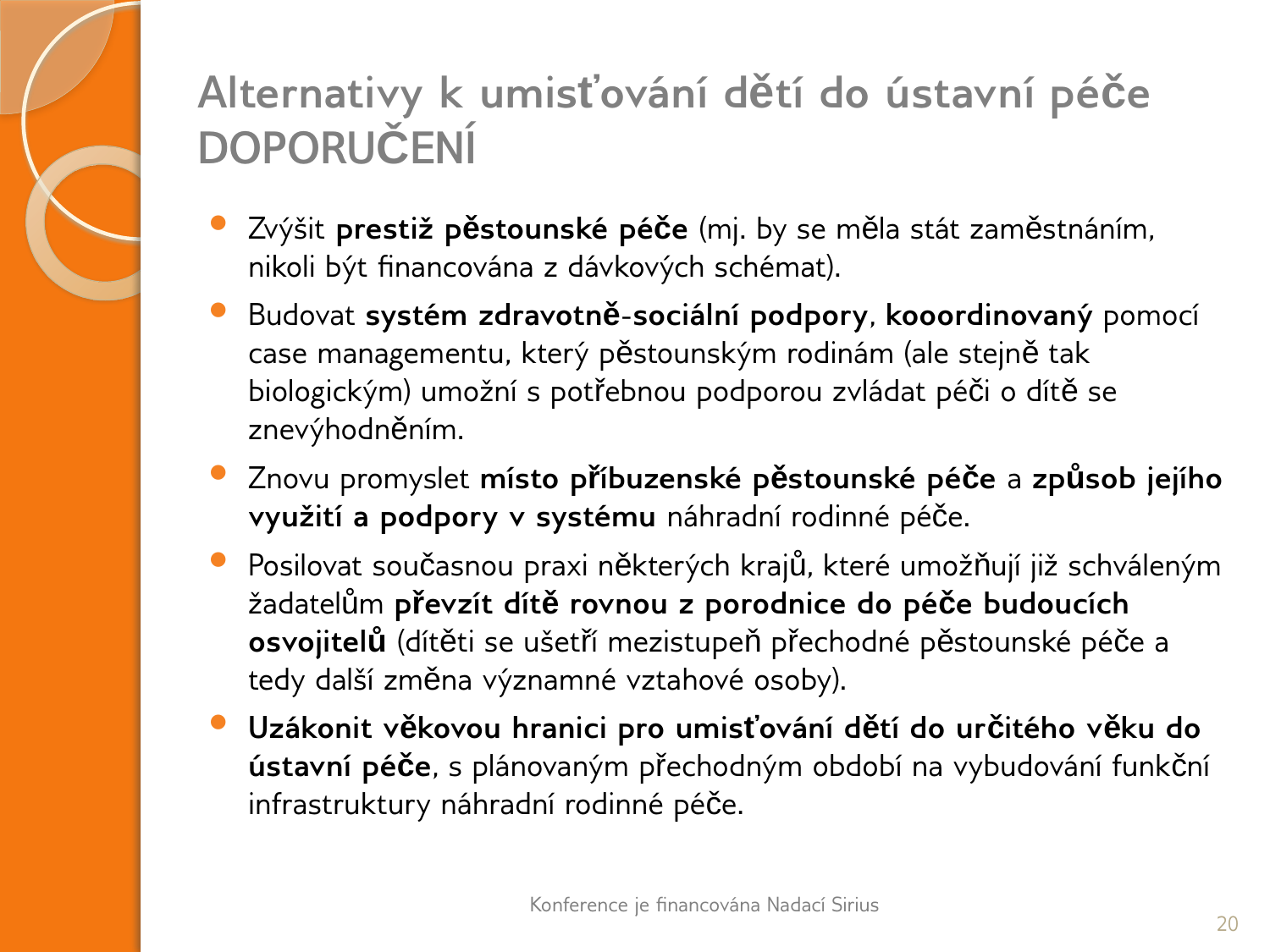

# Alternativy k umisťování dětí do ústavní péče DOPORUČENÍ
Zvýšit prestiž pěstounské péče (mj. by se měla stát zaměstnáním, nikoli být financována z dávkových schémat).
Budovat systém zdravotně-sociální podpory, kooordinovaný pomocí case managementu, který pěstounským rodinám (ale stejně tak biologickým) umožní s potřebnou podporou zvládat péči o dítě se znevýhodněním.
Znovu promyslet místo příbuzenské pěstounské péče a způsob jejího využití a podpory v systému náhradní rodinné péče.
Posilovat současnou praxi některých krajů, které umožňují již schváleným žadatelům převzít dítě rovnou z porodnice do péče budoucích osvojitelů (dítěti se ušetří mezistupeň přechodné pěstounské péče a tedy další změna významné vztahové osoby).
Uzákonit věkovou hranici pro umisťování dětí do určitého věku do ústavní péče, s plánovaným přechodným období na vybudování funkční infrastruktury náhradní rodinné péče.

Konference je financována Nadací Sirius
20